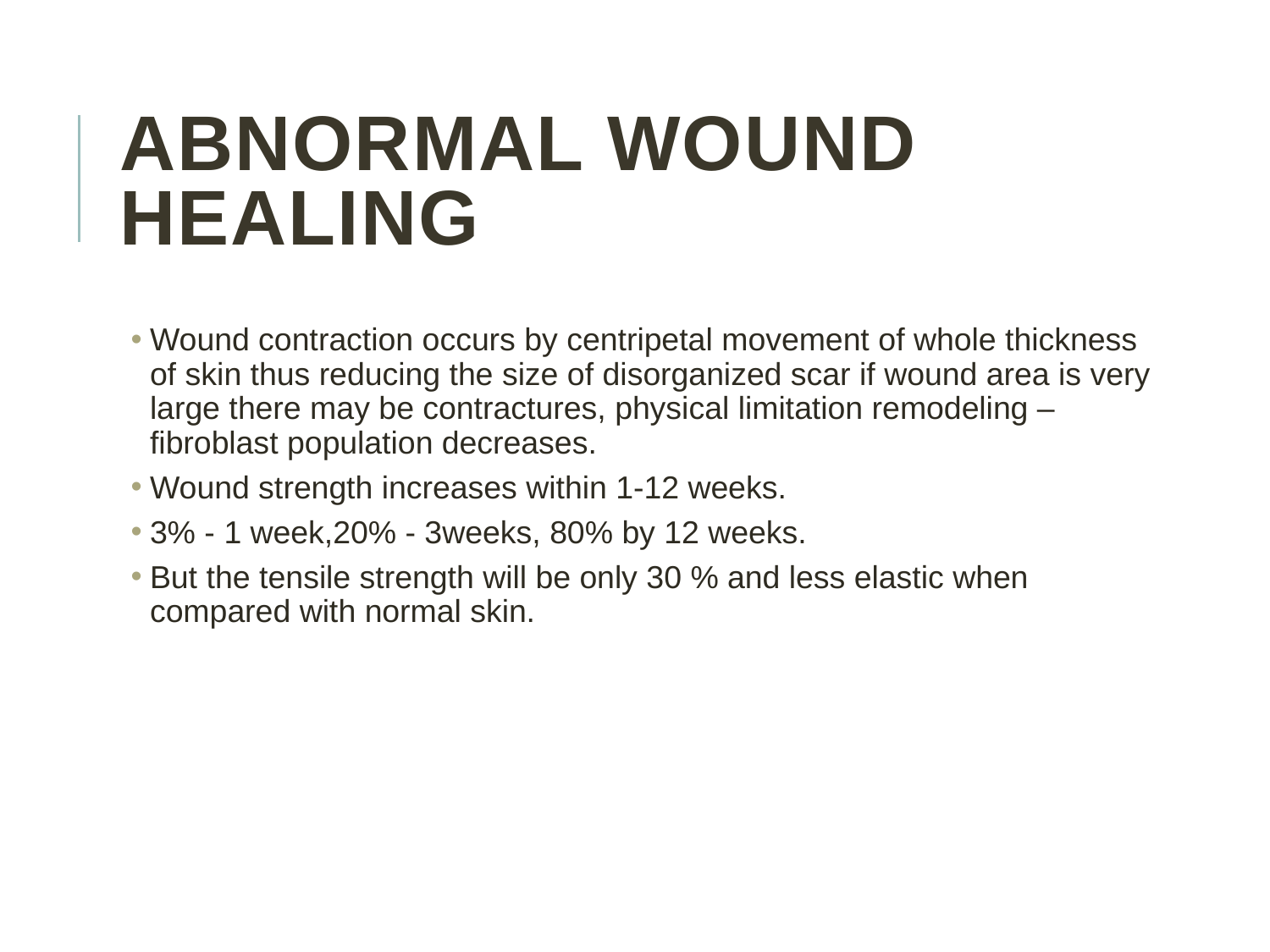

ABNORMAL WOUND HEALING

Wound contraction occurs by centripetal movement of whole thickness of skin thus reducing the size of disorganized scar if wound area is very large there may be contractures, physical limitation remodeling – fibroblast population decreases.
Wound strength increases within 1-12 weeks.
3% - 1 week,20% - 3weeks, 80% by 12 weeks.
But the tensile strength will be only 30 % and less elastic when compared with normal skin.